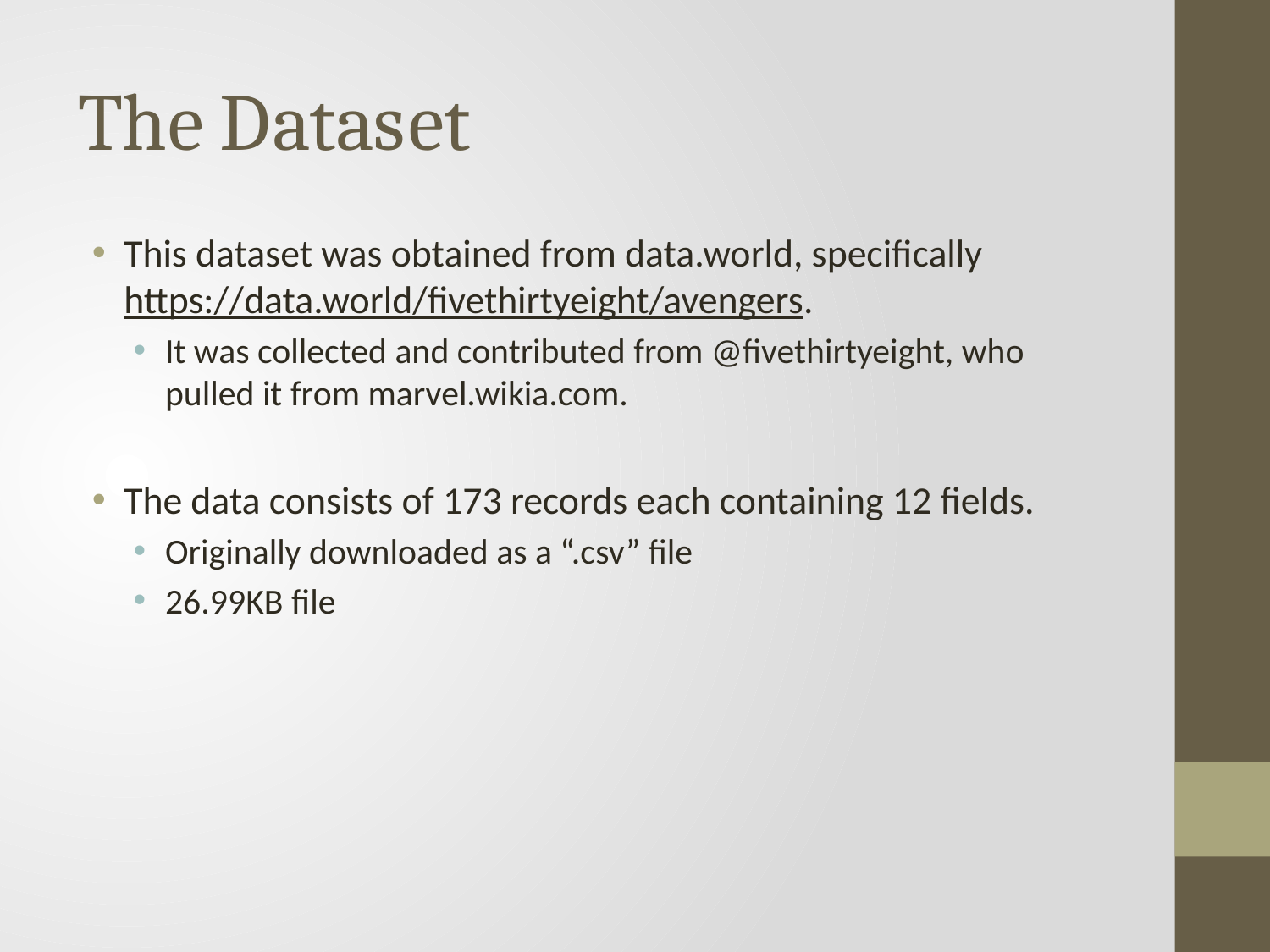

# The Dataset
This dataset was obtained from data.world, specifically https://data.world/fivethirtyeight/avengers.
It was collected and contributed from @fivethirtyeight, who pulled it from marvel.wikia.com.

The data consists of 173 records each containing 12 fields.
Originally downloaded as a “.csv” file
26.99KB file